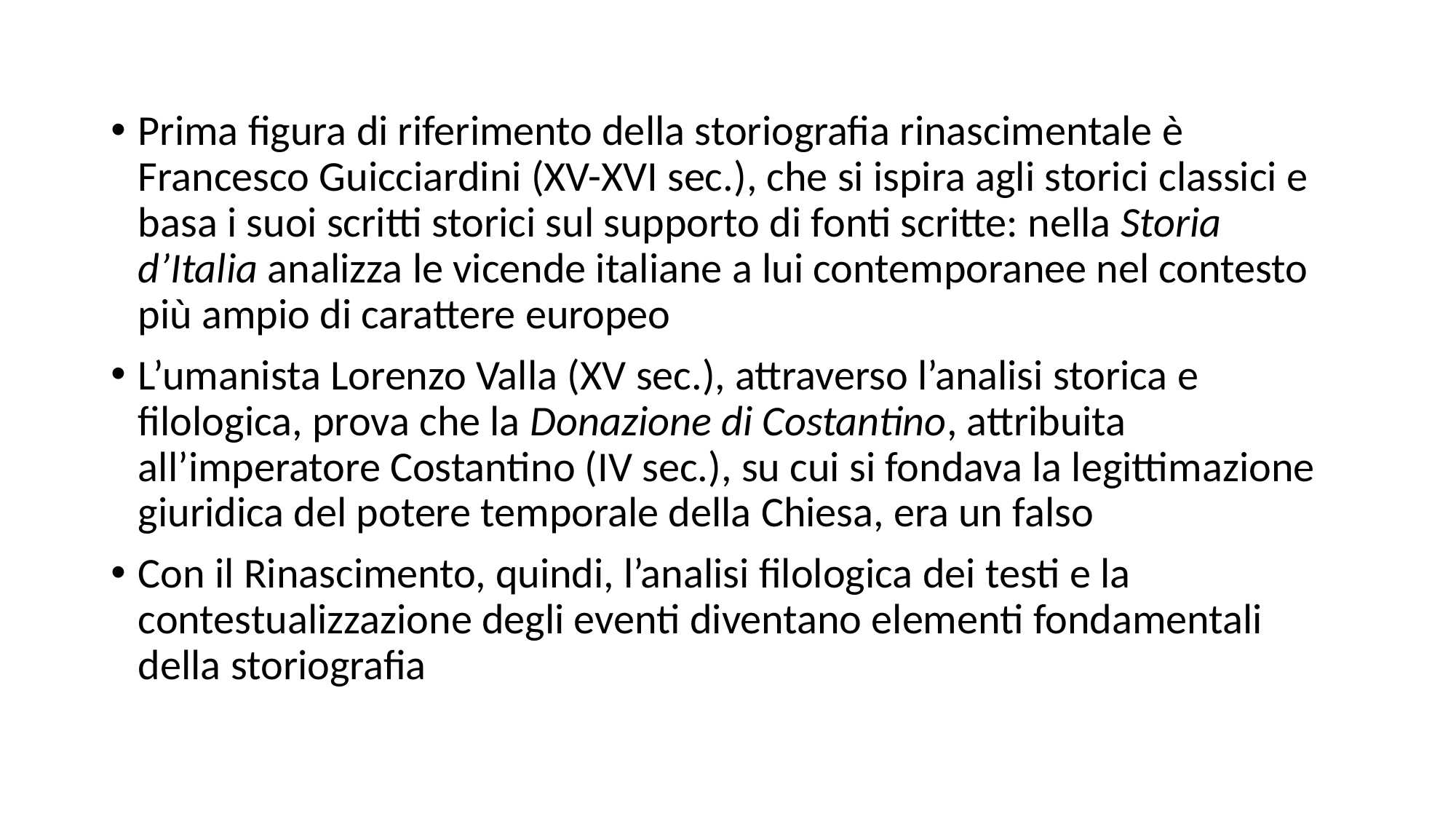

Prima figura di riferimento della storiografia rinascimentale è Francesco Guicciardini (XV-XVI sec.), che si ispira agli storici classici e basa i suoi scritti storici sul supporto di fonti scritte: nella Storia d’Italia analizza le vicende italiane a lui contemporanee nel contesto più ampio di carattere europeo
L’umanista Lorenzo Valla (XV sec.), attraverso l’analisi storica e filologica, prova che la Donazione di Costantino, attribuita all’imperatore Costantino (IV sec.), su cui si fondava la legittimazione giuridica del potere temporale della Chiesa, era un falso
Con il Rinascimento, quindi, l’analisi filologica dei testi e la contestualizzazione degli eventi diventano elementi fondamentali della storiografia